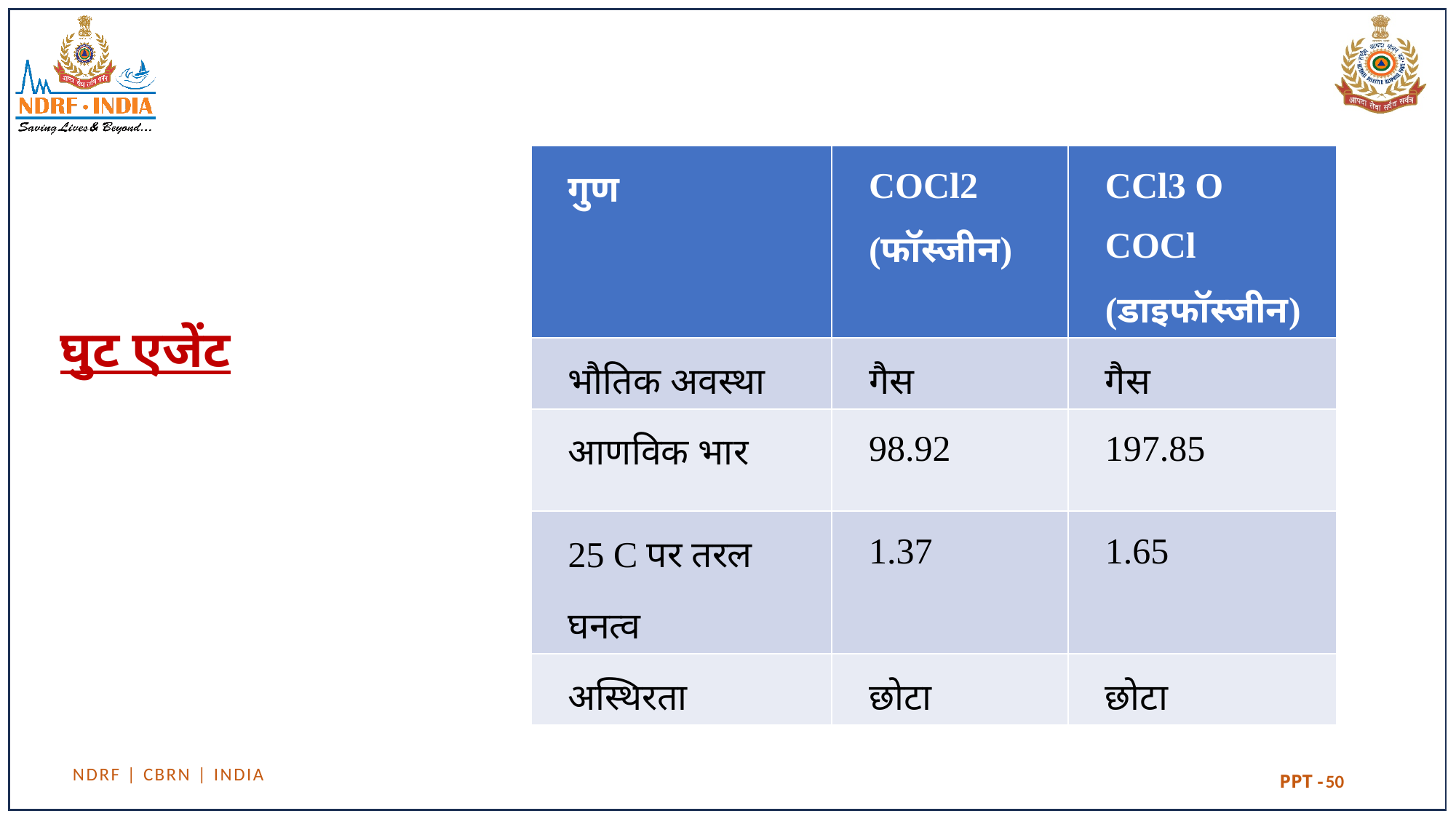

| गुण | COCl2 (फॉस्जीन) | CCl3 O COCl (डाइफॉस्जीन) |
| --- | --- | --- |
| भौतिक अवस्था | गैस | गैस |
| आणविक भार | 98.92 | 197.85 |
| 25 C पर तरल घनत्व | 1.37 | 1.65 |
| अस्थिरता | छोटा | छोटा |
# घुट एजेंट

50